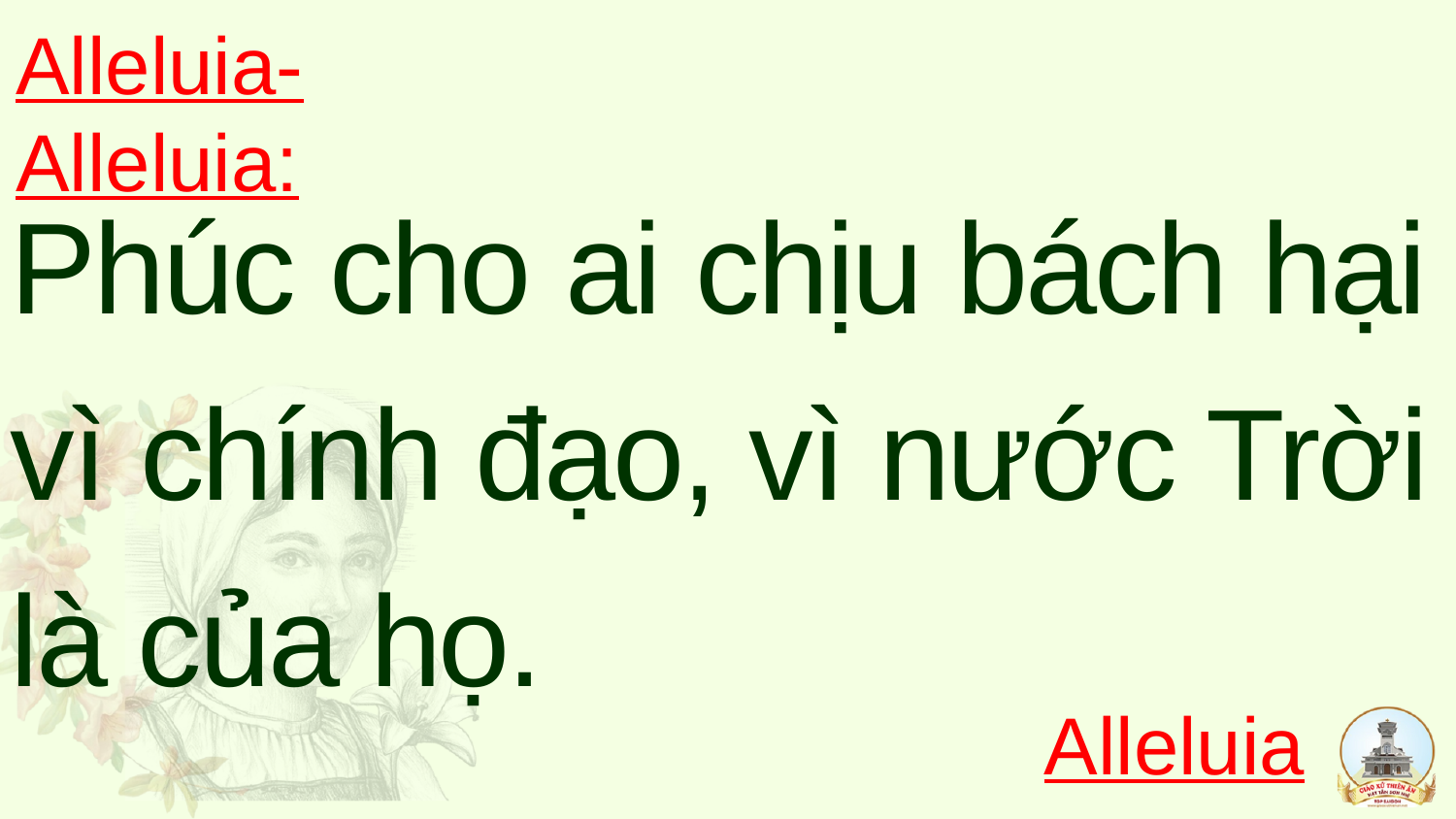

Alleluia-Alleluia:
# Phúc cho ai chịu bách hại vì chính đạo, vì nước Trời là của họ.
Alleluia.